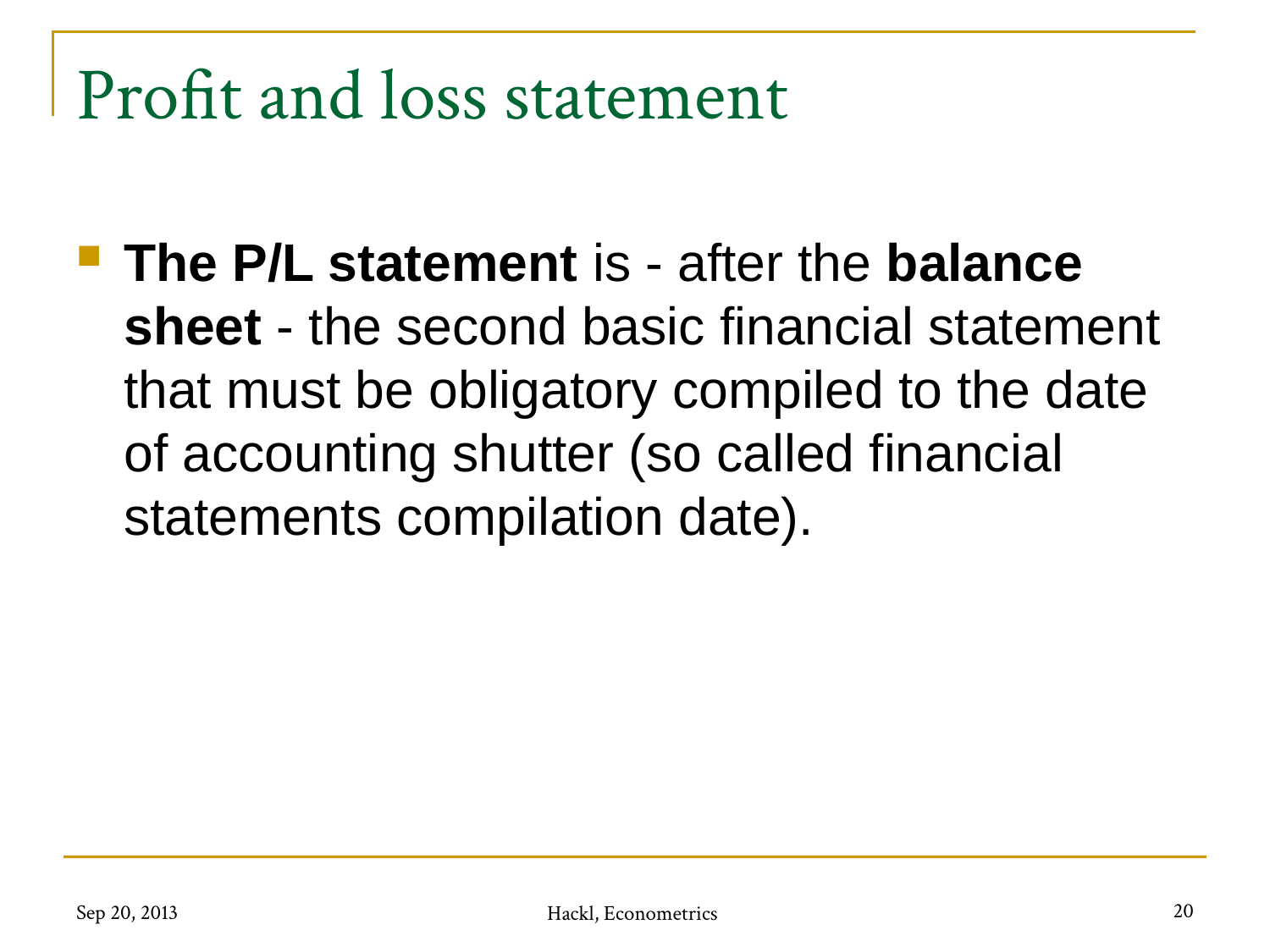

# Profit and loss statement
The P/L statement is - after the balance sheet - the second basic financial statement that must be obligatory compiled to the date of accounting shutter (so called financial statements compilation date).

Sep 20, 2013
20
Hackl, Econometrics